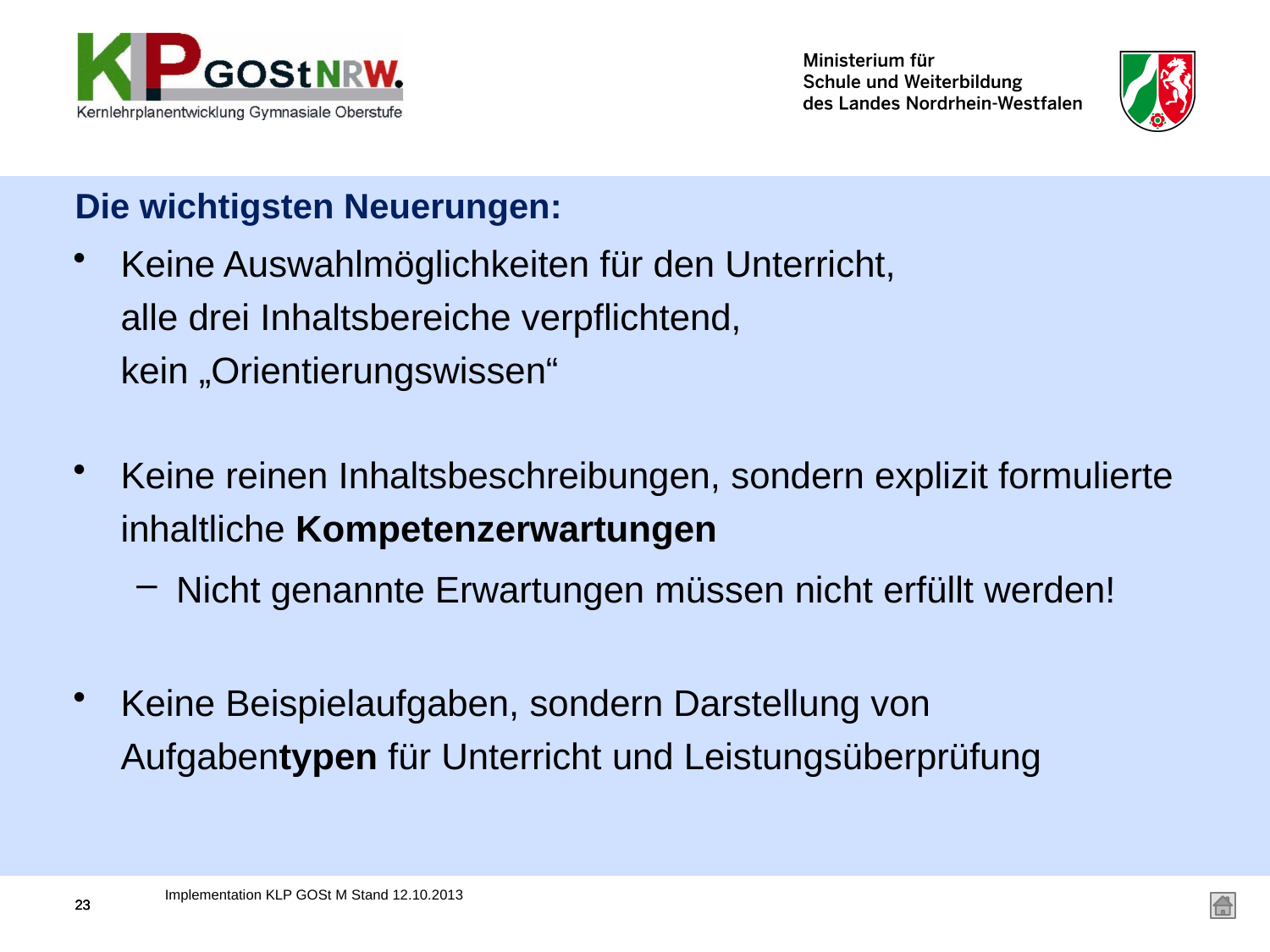

# Die wichtigsten Neuerungen:
Keine Auswahlmöglichkeiten für den Unterricht,
alle drei Inhaltsbereiche verpflichtend,
kein „Orientierungswissen“
Keine reinen Inhaltsbeschreibungen, sondern explizit formulierte inhaltliche Kompetenzerwartungen
Nicht genannte Erwartungen müssen nicht erfüllt werden!
Keine Beispielaufgaben, sondern Darstellung von Aufgabentypen für Unterricht und Leistungsüberprüfung
Implementation KLP GOSt M Stand 12.10.2013
23
23
23